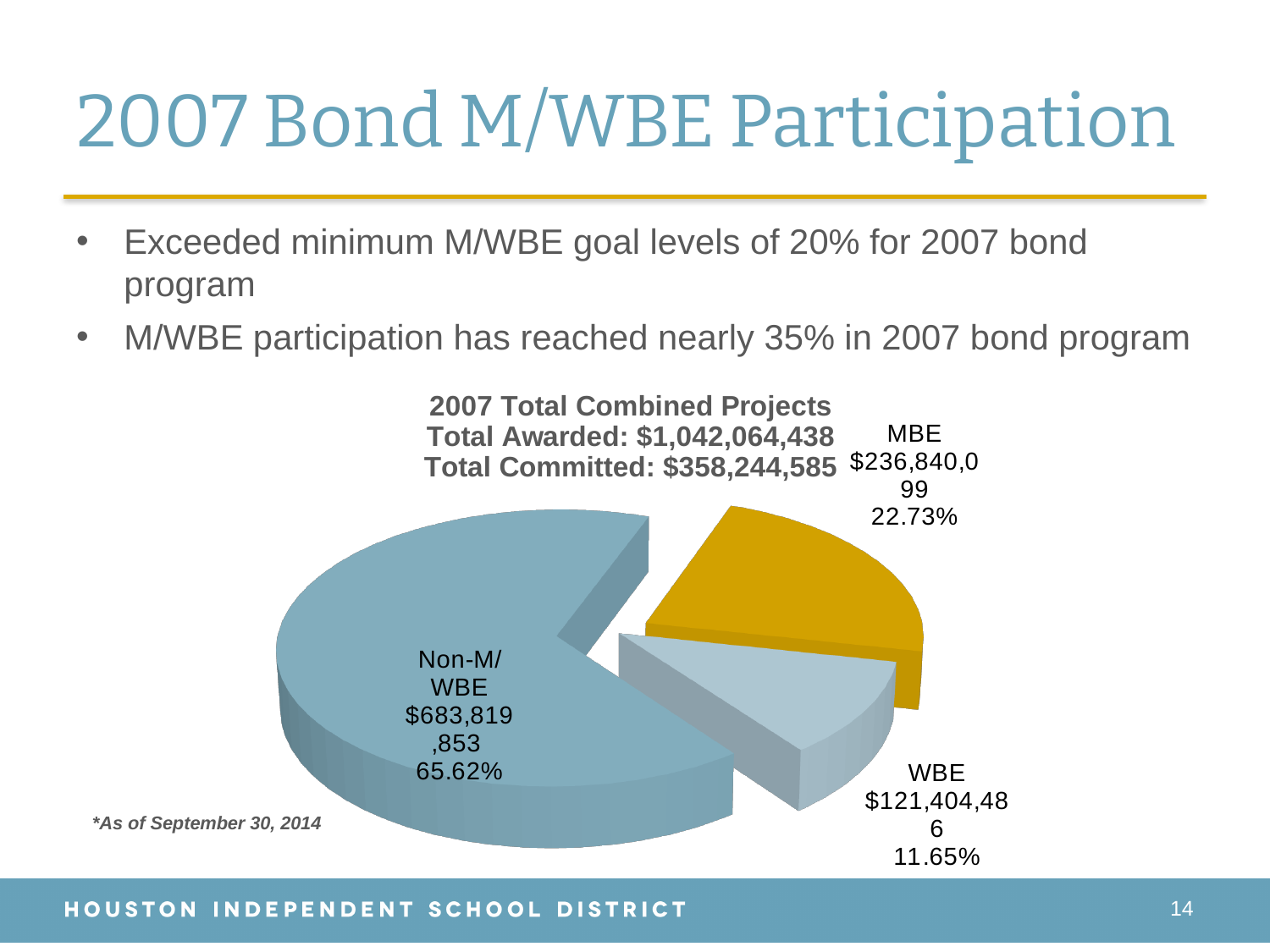

# 2007 Bond M/WBE Participation
Exceeded minimum M/WBE goal levels of 20% for 2007 bond program
M/WBE participation has reached nearly 35% in 2007 bond program

[unsupported chart]

*As of September 30, 2014
14